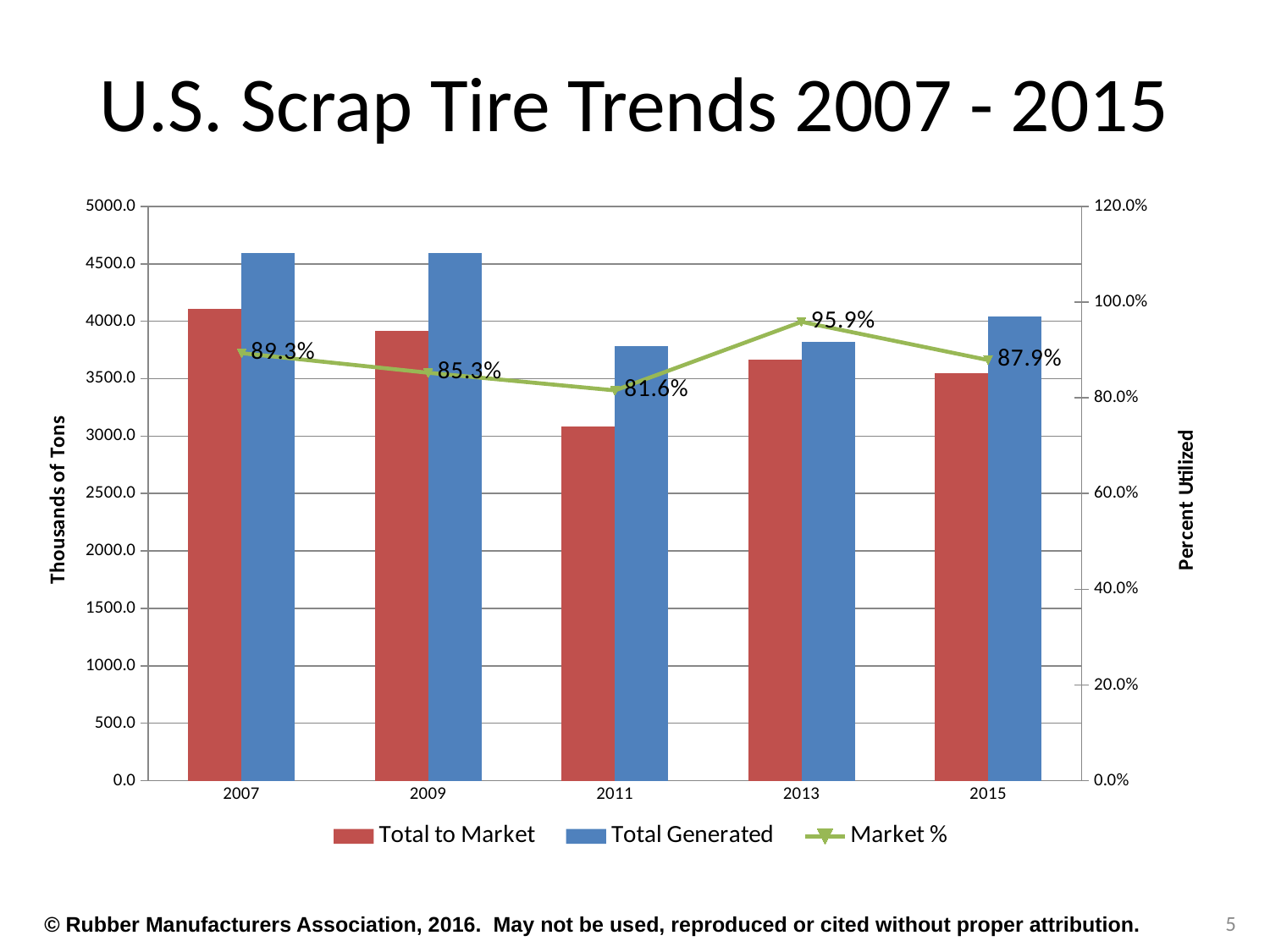

# U.S. Scrap Tire Trends 2007 - 2015

### Chart

| Category | Total to Market | Total Generated | Market % |
|---|---|---|---|
| 2007 | 4105.789612300872 | 4595.719999999999 | 0.893394204238046 |
| 2009 | 3917.7035051166667 | 4595.496397417881 | 0.8525093191930141 |
| 2011 | 3083.7639278156303 | 3781.0275300000003 | 0.8155888586761044 |
| 2013 | 3666.853816739226 | 3824.25526573986 | 0.95884128070353 |
| 2015 | 3551.3 | 4038.8 | 0.879 |
5